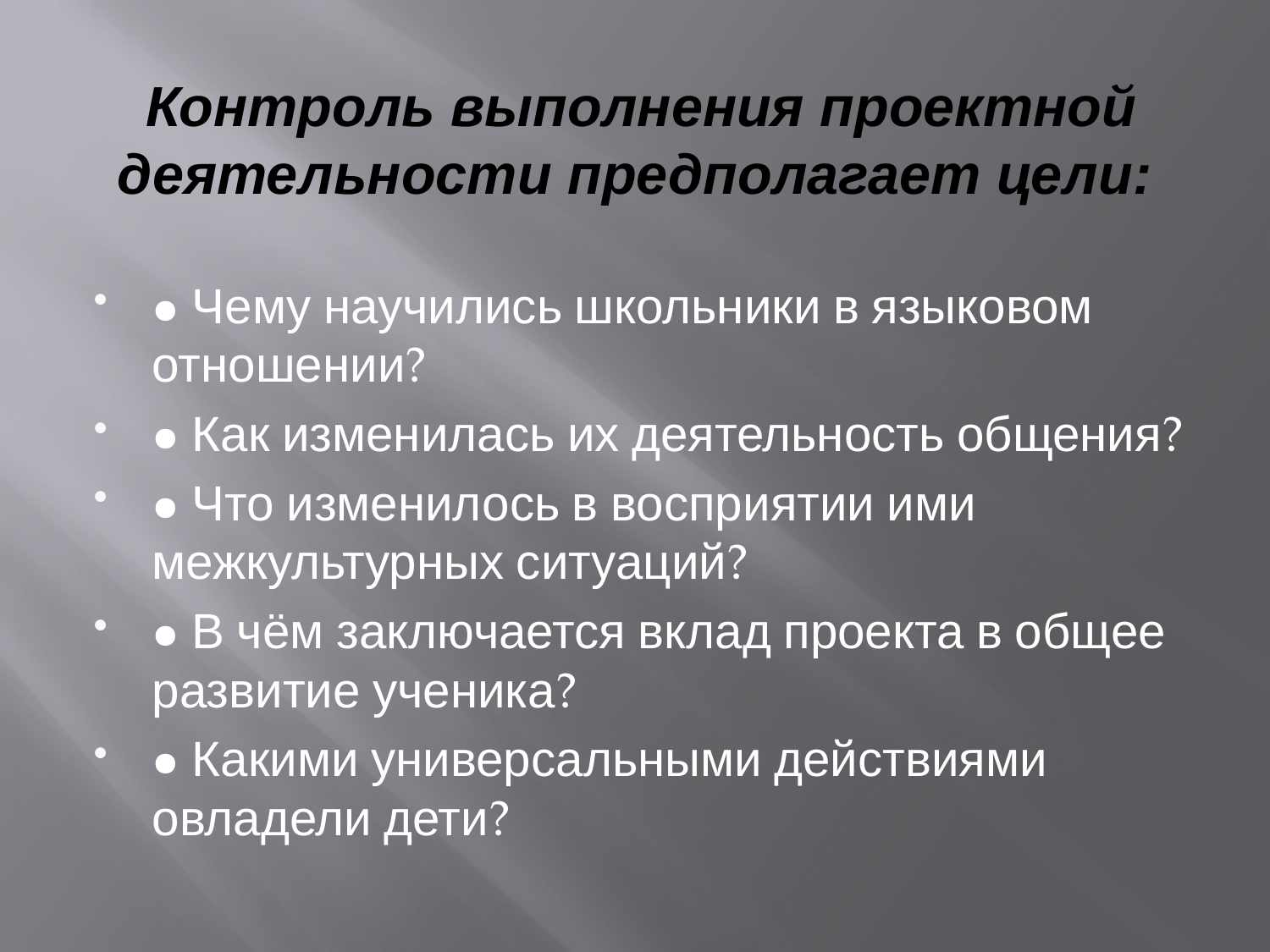

# Контроль выполнения проектной деятельности предполагает цели:
• Чему научились школьники в языковом отношении?
• Как изменилась их деятельность общения?
• Что изменилось в восприятии ими межкультурных ситуаций?
• В чём заключается вклад проекта в общее развитие ученика?
• Какими универсальными действиями овладели дети?